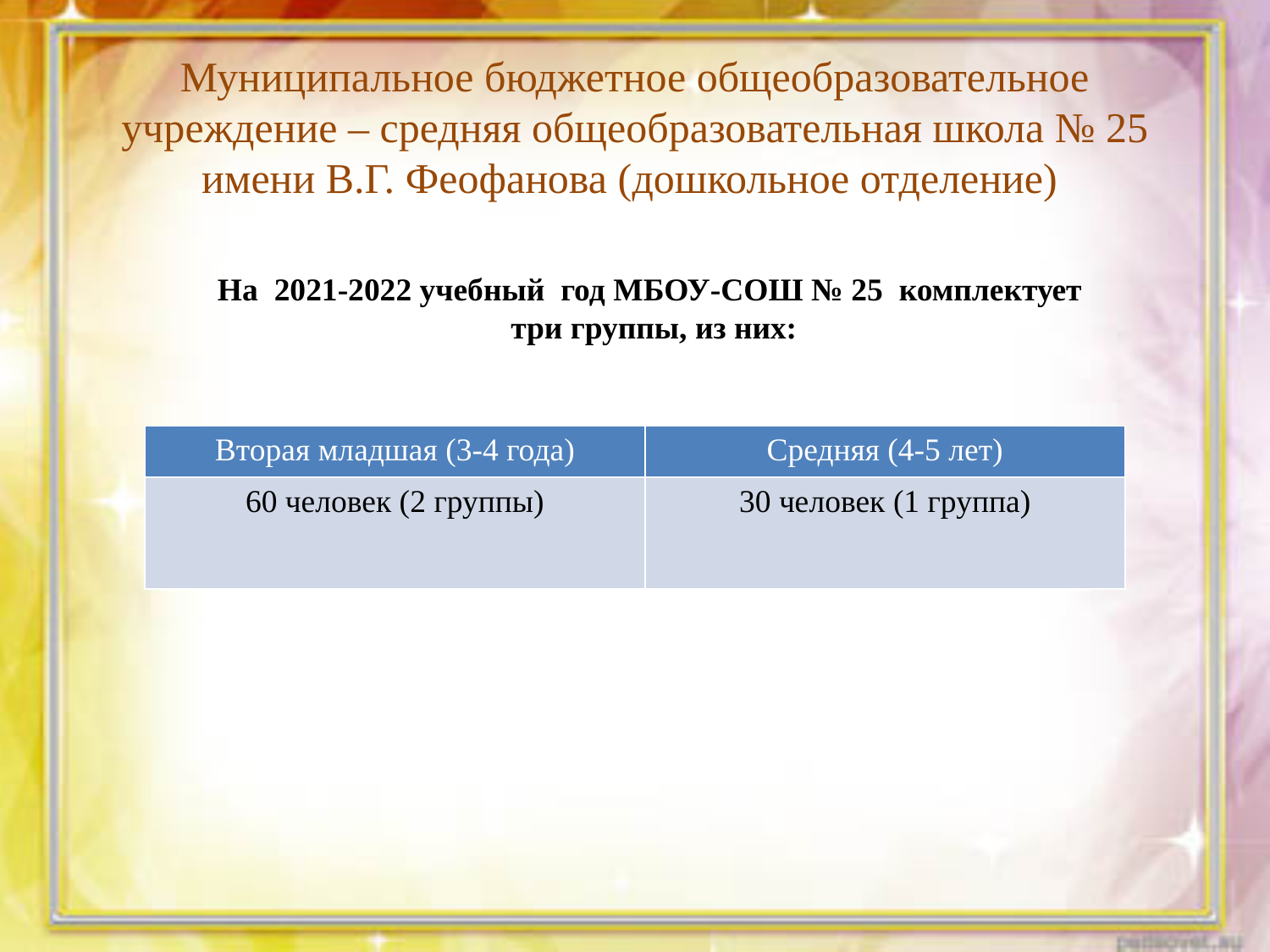

# Муниципальное бюджетное общеобразовательное учреждение – средняя общеобразовательная школа № 25 имени В.Г. Феофанова (дошкольное отделение)
На  2021-2022 учебный  год МБОУ-СОШ № 25  комплектует
три группы, из них:
| Вторая младшая (3-4 года) | Средняя (4-5 лет) |
| --- | --- |
| 60 человек (2 группы) | 30 человек (1 группа) |